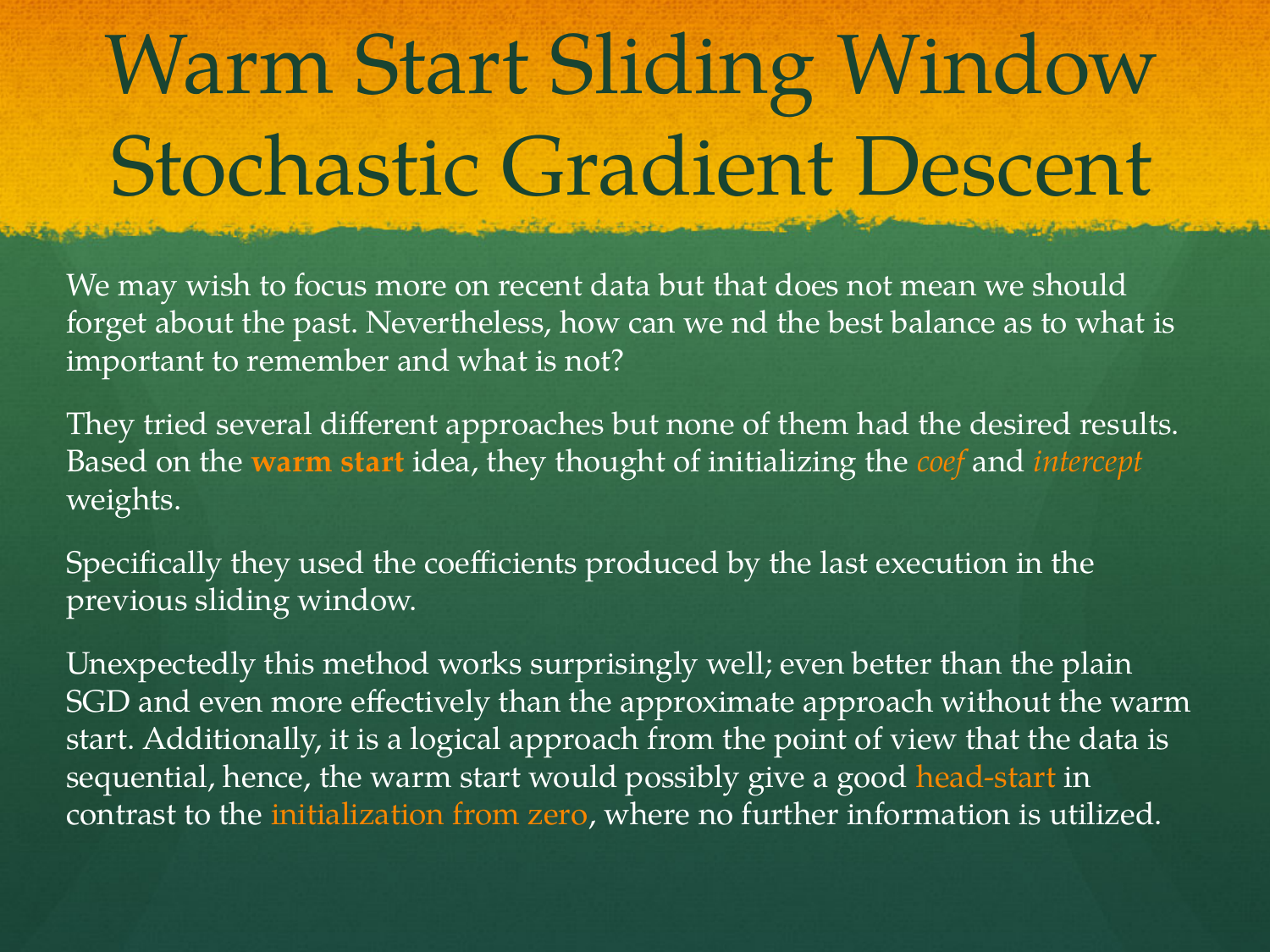

# Warm Start Sliding Window Stochastic Gradient Descent
We may wish to focus more on recent data but that does not mean we should forget about the past. Nevertheless, how can we nd the best balance as to what is important to remember and what is not?
They tried several different approaches but none of them had the desired results.  Based on the warm start idea, they thought of initializing the coef and intercept weights.
Specifically they used the coefficients produced by the last execution in the previous sliding window.
Unexpectedly this method works surprisingly well; even better than the plain SGD and even more effectively than the approximate approach without the warm start. Additionally, it is a logical approach from the point of view that the data is sequential, hence, the warm start would possibly give a good head-start in contrast to the initialization from zero, where no further information is utilized.